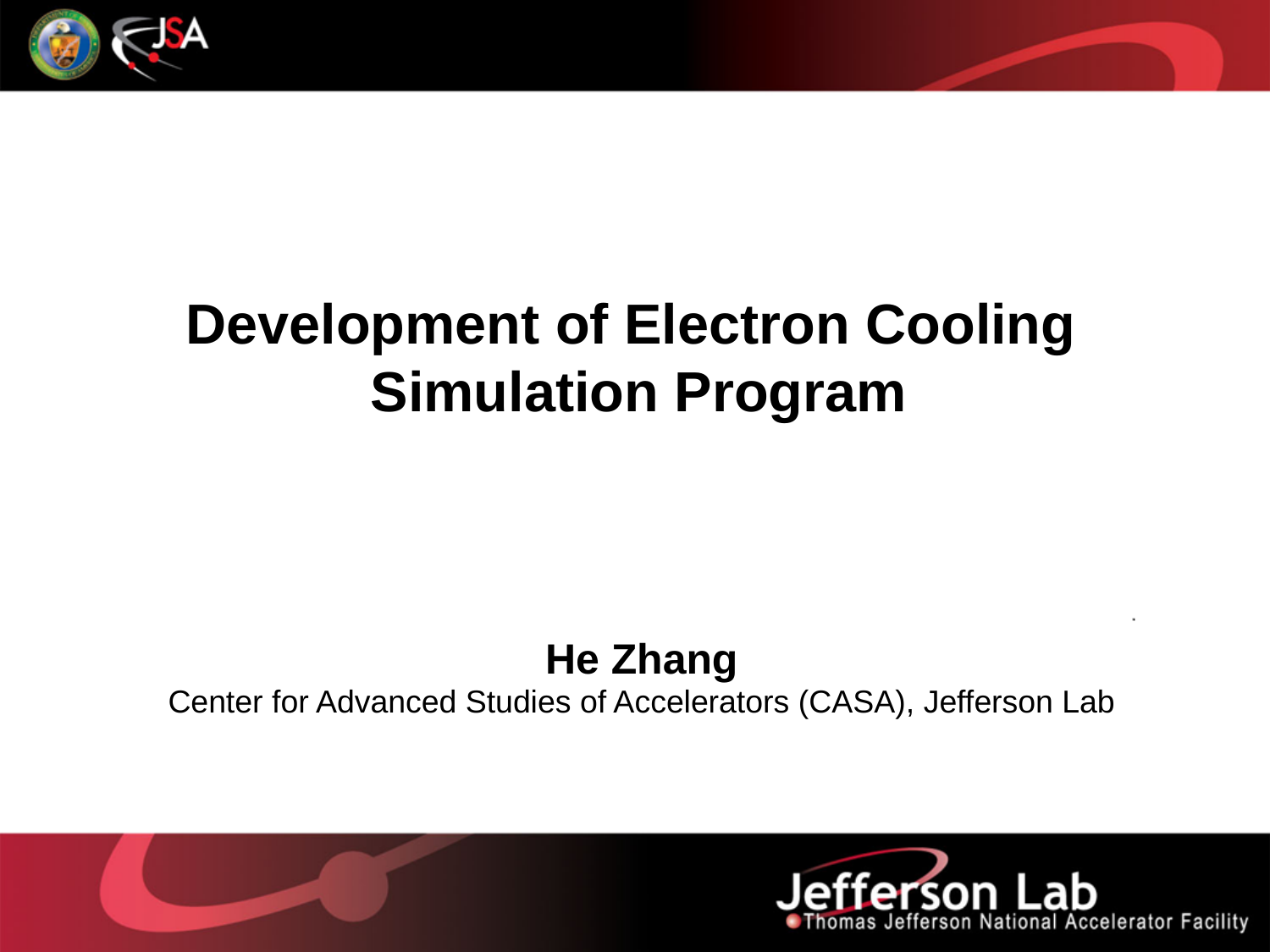

Development of Electron Cooling
Simulation Program

He Zhang
Center for Advanced Studies of Accelerators (CASA), Jefferson Lab